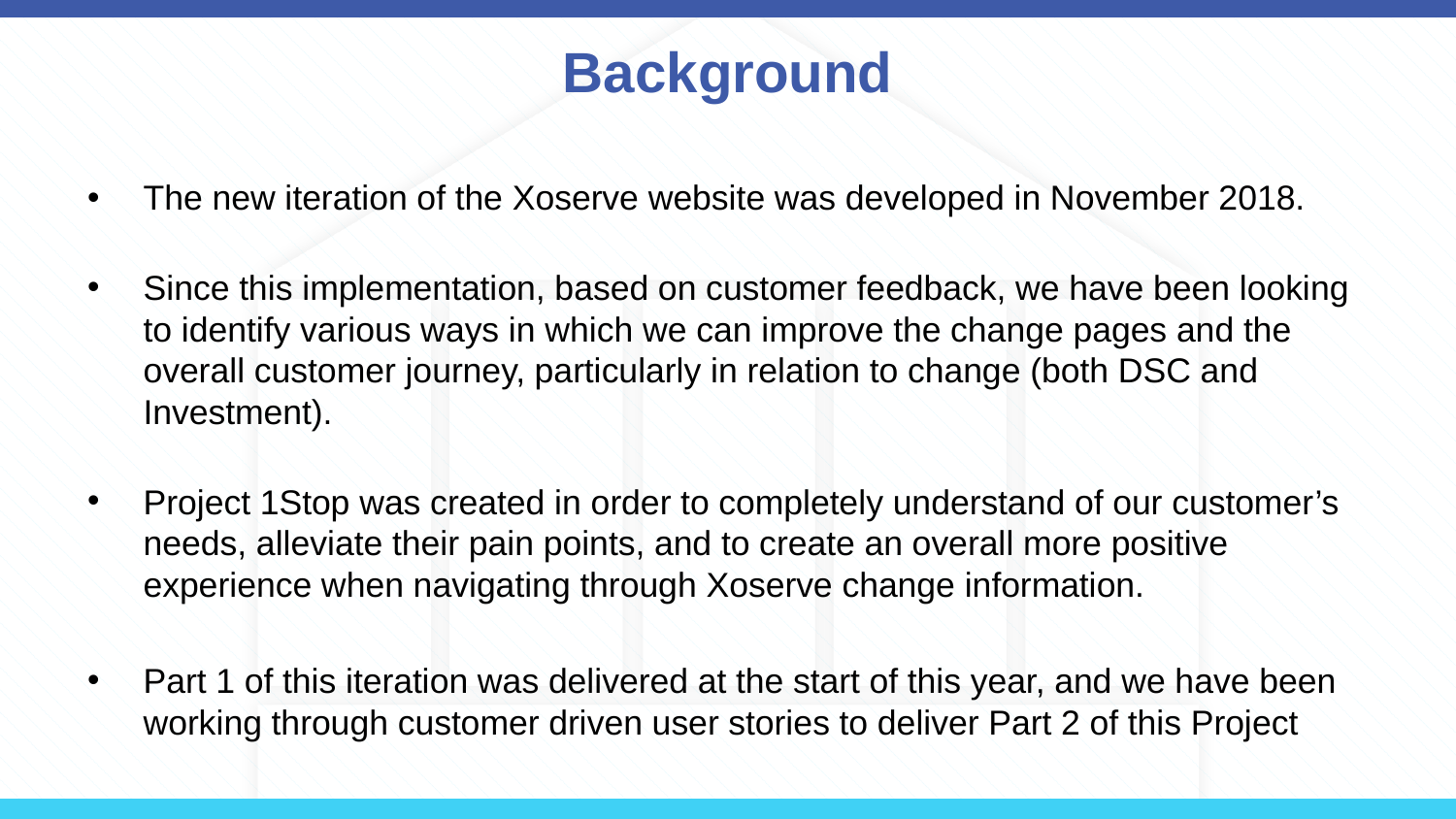

# Background
The new iteration of the Xoserve website was developed in November 2018.
Since this implementation, based on customer feedback, we have been looking to identify various ways in which we can improve the change pages and the overall customer journey, particularly in relation to change (both DSC and Investment).
Project 1Stop was created in order to completely understand of our customer’s needs, alleviate their pain points, and to create an overall more positive experience when navigating through Xoserve change information.

Part 1 of this iteration was delivered at the start of this year, and we have been working through customer driven user stories to deliver Part 2 of this Project